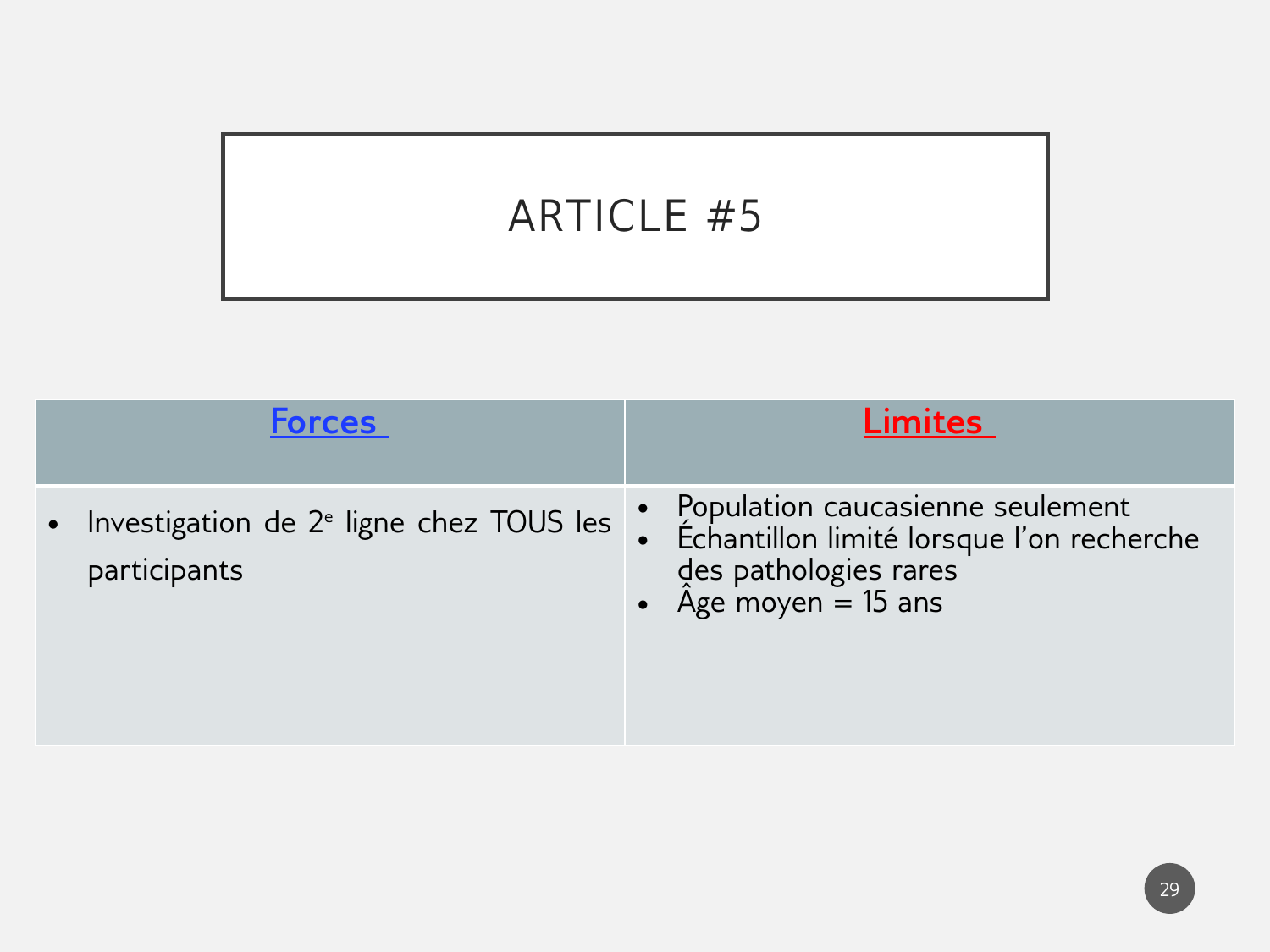

# Article #5
| Forces | Limites |
| --- | --- |
| Investigation de 2e ligne chez TOUS les participants | Population caucasienne seulement Échantillon limité lorsque l’on recherche des pathologies rares Âge moyen = 15 ans |
29